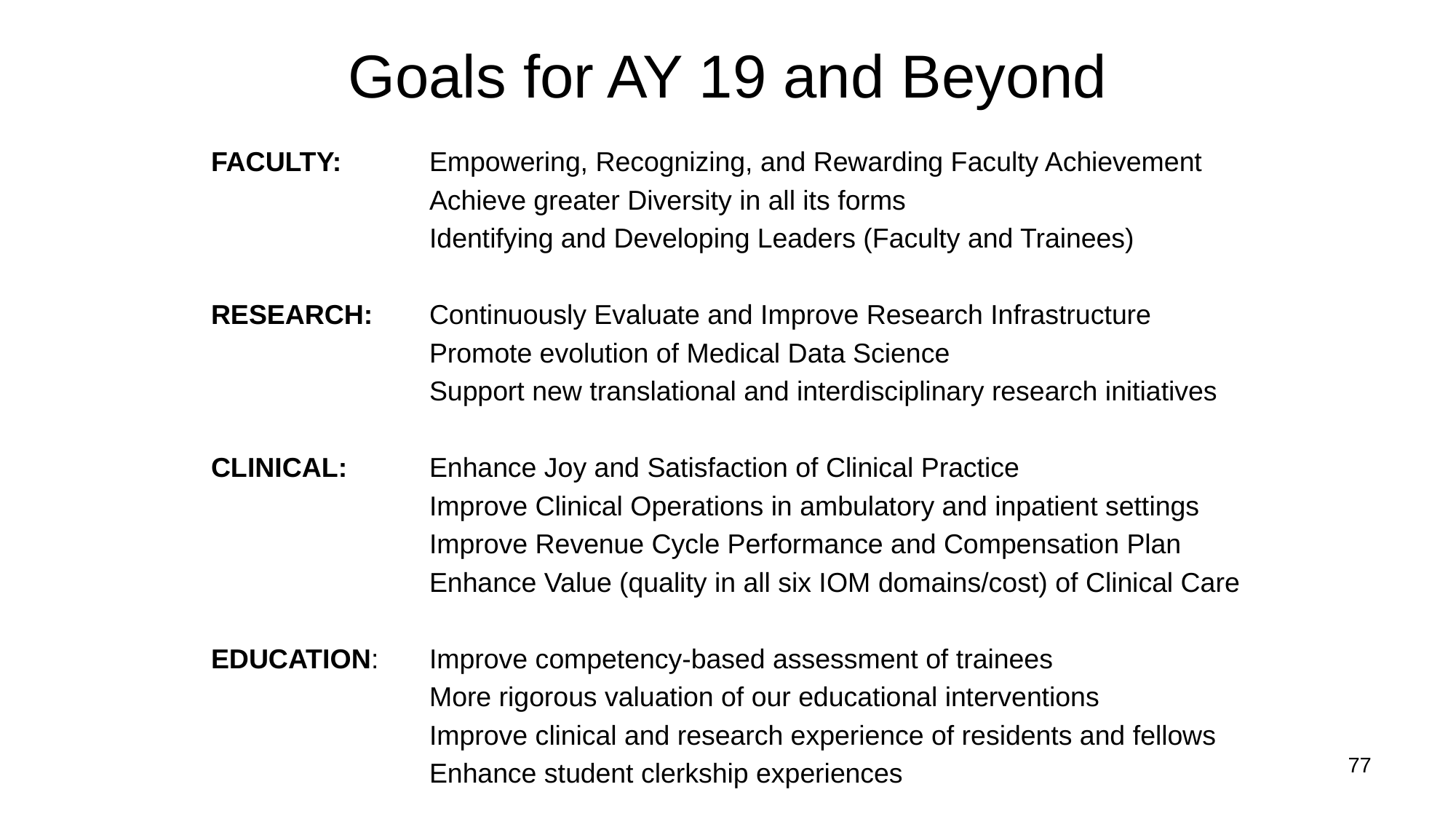

# Goals for AY 19 and Beyond
FACULTY:	Empowering, Recognizing, and Rewarding Faculty Achievement
		Achieve greater Diversity in all its forms
		Identifying and Developing Leaders (Faculty and Trainees)

RESEARCH:	Continuously Evaluate and Improve Research Infrastructure
		Promote evolution of Medical Data Science
		Support new translational and interdisciplinary research initiatives

CLINICAL:	Enhance Joy and Satisfaction of Clinical Practice
		Improve Clinical Operations in ambulatory and inpatient settings
		Improve Revenue Cycle Performance and Compensation Plan
		Enhance Value (quality in all six IOM domains/cost) of Clinical Care

EDUCATION:	Improve competency-based assessment of trainees
		More rigorous valuation of our educational interventions
		Improve clinical and research experience of residents and fellows
		Enhance student clerkship experiences

77